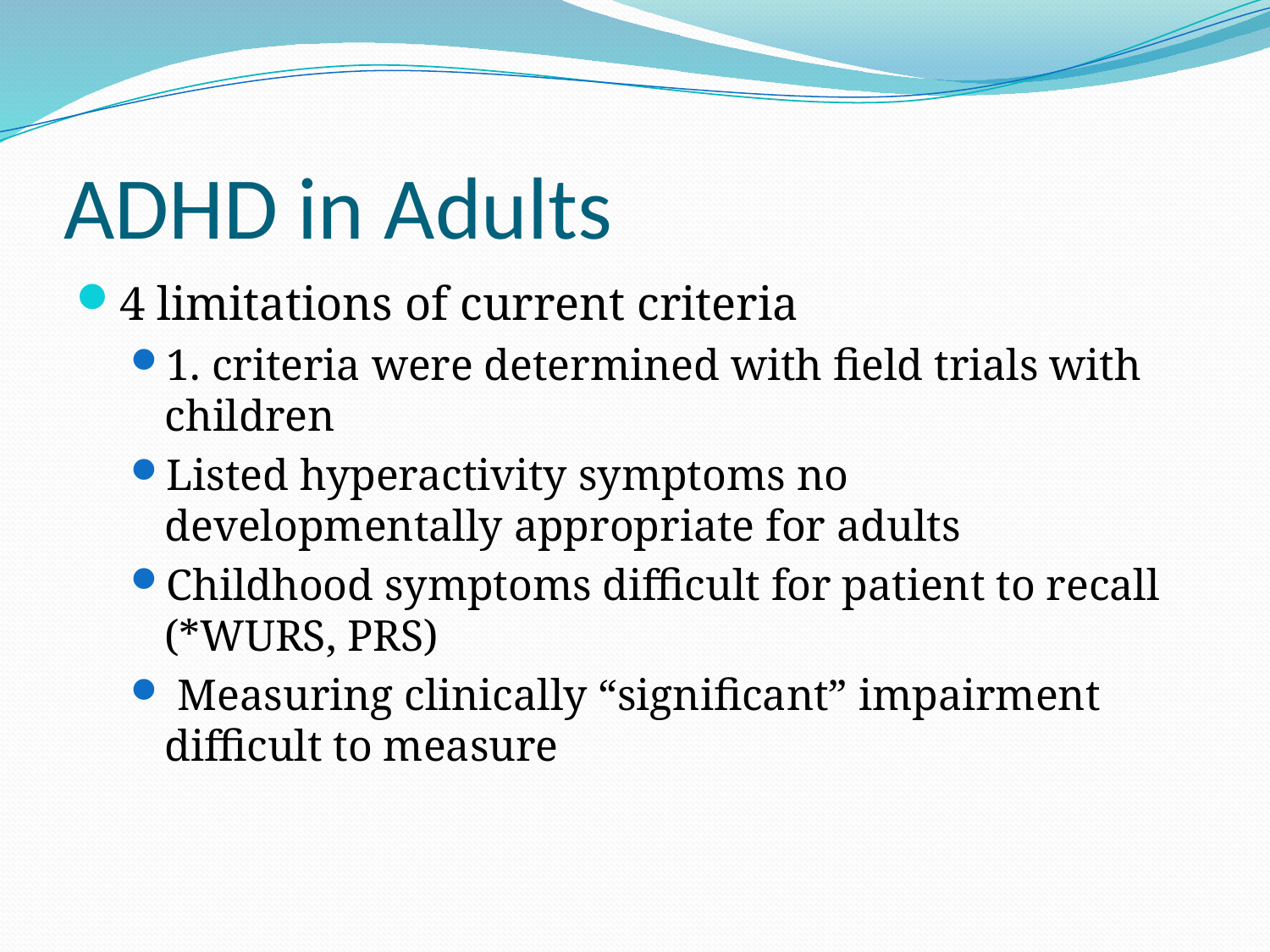

# ADHD in Adults
4 limitations of current criteria
1. criteria were determined with field trials with children
Listed hyperactivity symptoms no developmentally appropriate for adults
Childhood symptoms difficult for patient to recall (*WURS, PRS)
 Measuring clinically “significant” impairment difficult to measure